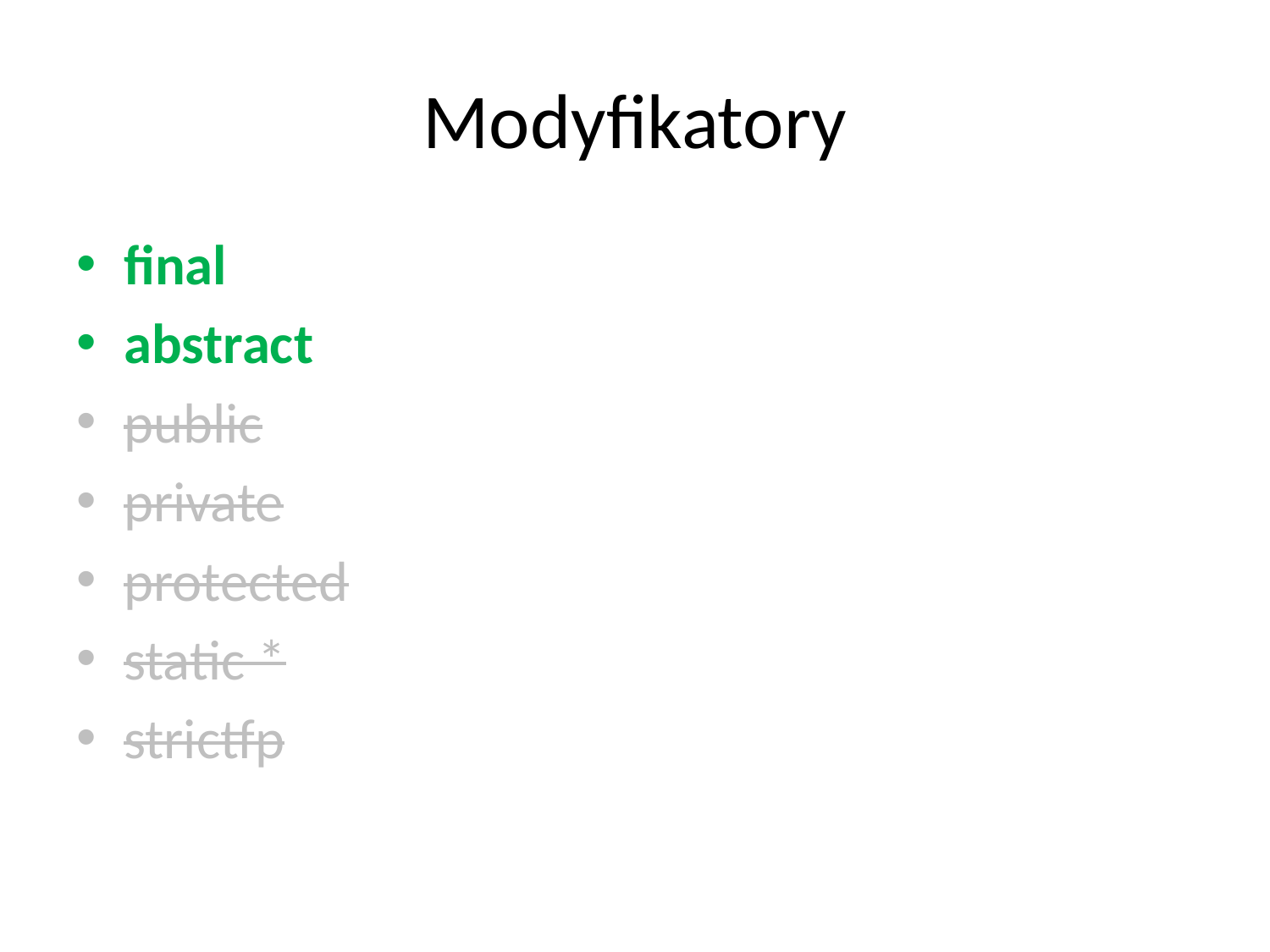

# Modyfikatory
final
abstract
public
private
protected
static *
strictfp